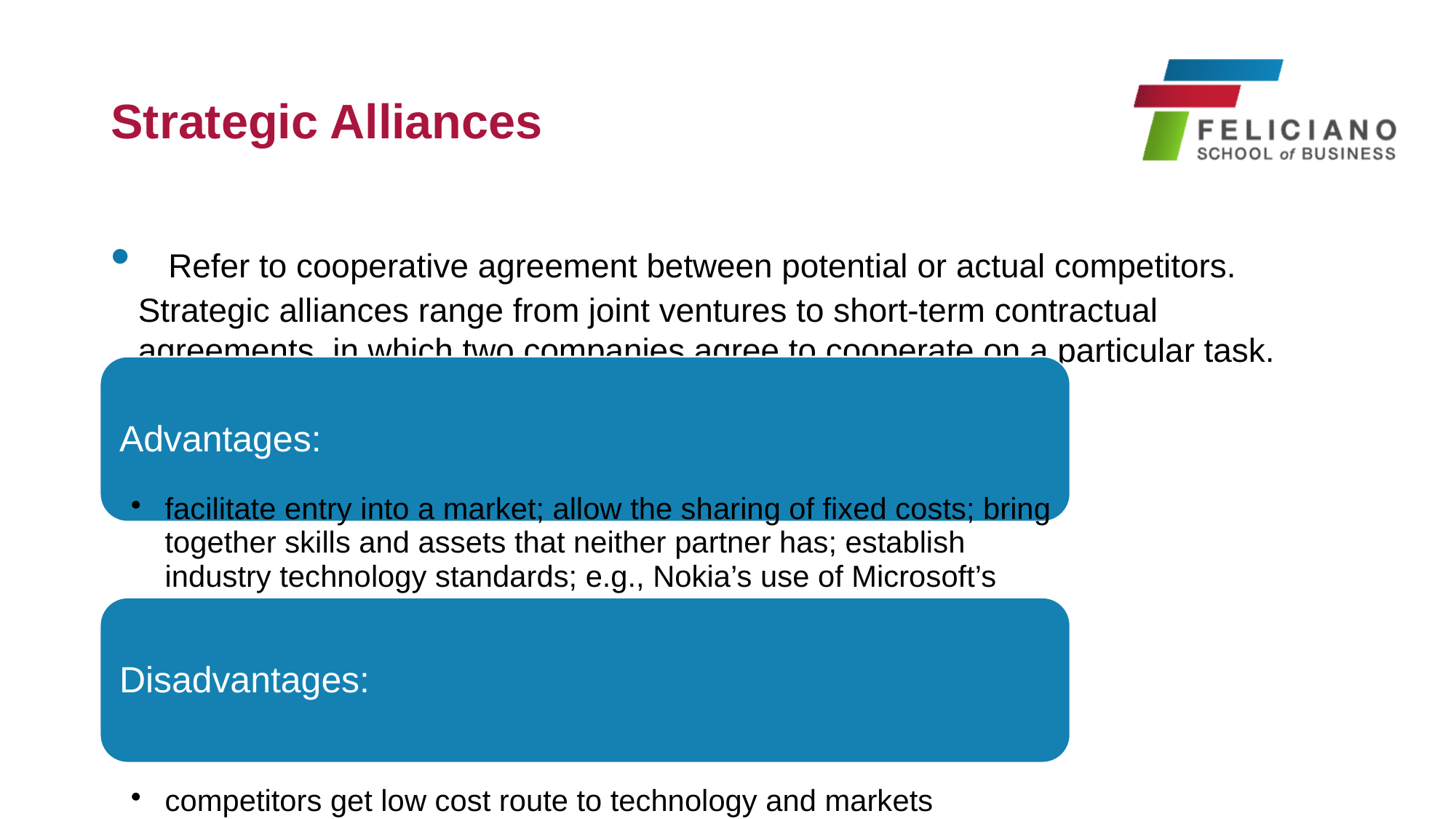

# Strategic Alliances
  Refer to cooperative agreement between potential or actual competitors. Strategic alliances range from joint ventures to short-term contractual agreements, in which two companies agree to cooperate on a particular task.
Advantages:
facilitate entry into a market; allow the sharing of fixed costs; bring together skills and assets that neither partner has; establish industry technology standards; e.g., Nokia’s use of Microsoft’s Windows mobile operating system in Nokia’s phones
competitors get low cost route to technology and markets
Disadvantages: